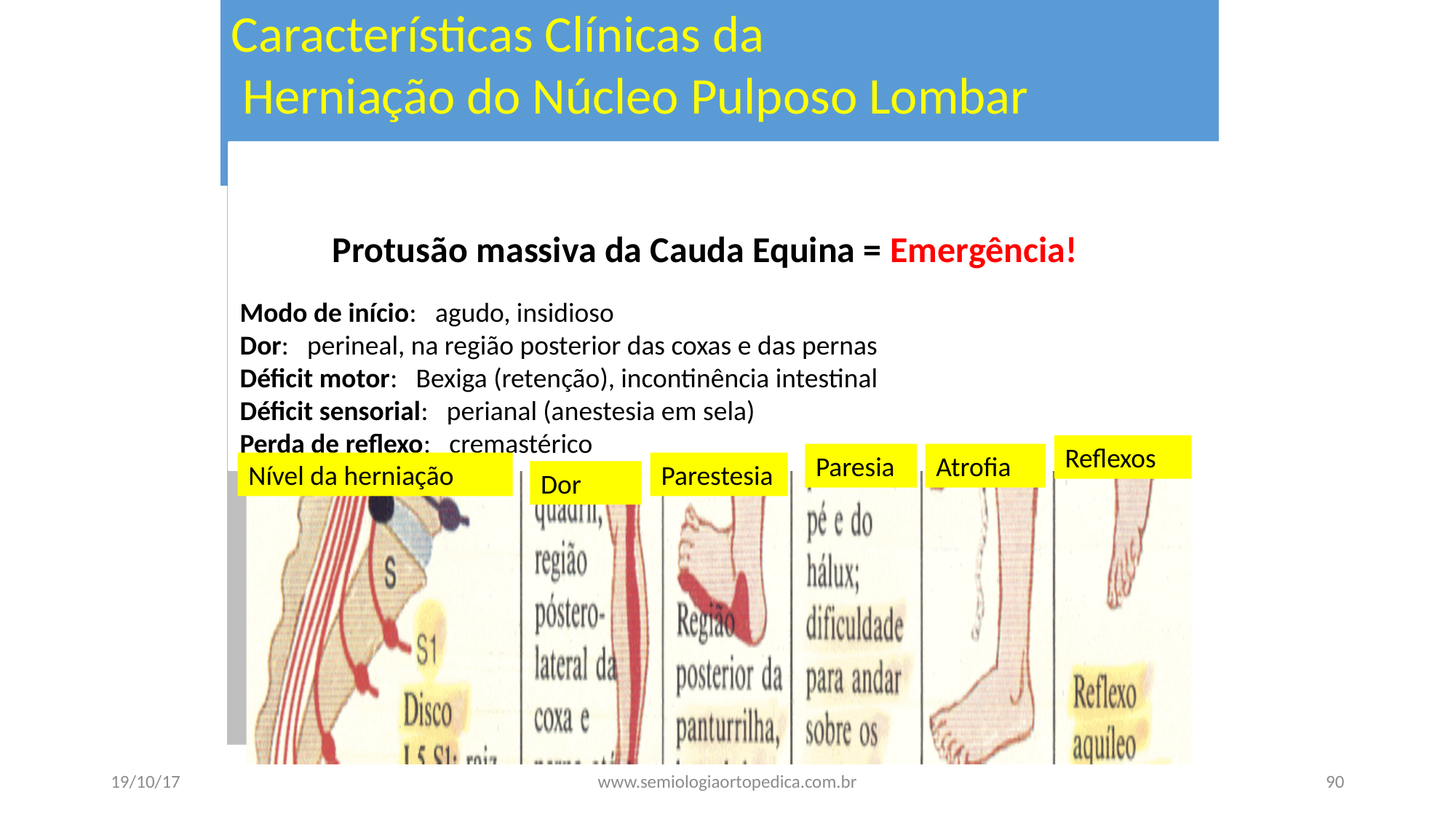

Características Clínicas da
 Herniação do Núcleo Pulposo Lombar

     Protusão massiva da Cauda Equina = Emergência!
Modo de início:   agudo, insidioso
Dor:   perineal, na região posterior das coxas e das pernas
Déficit motor:   Bexiga (retenção), incontinência intestinal
Déficit sensorial:   perianal (anestesia em sela)
Perda de reflexo:   cremastérico
Reflexos
Paresia
Atrofia
Nível da herniação
Parestesia
Dor
19/10/17
www.semiologiaortopedica.com.br
90